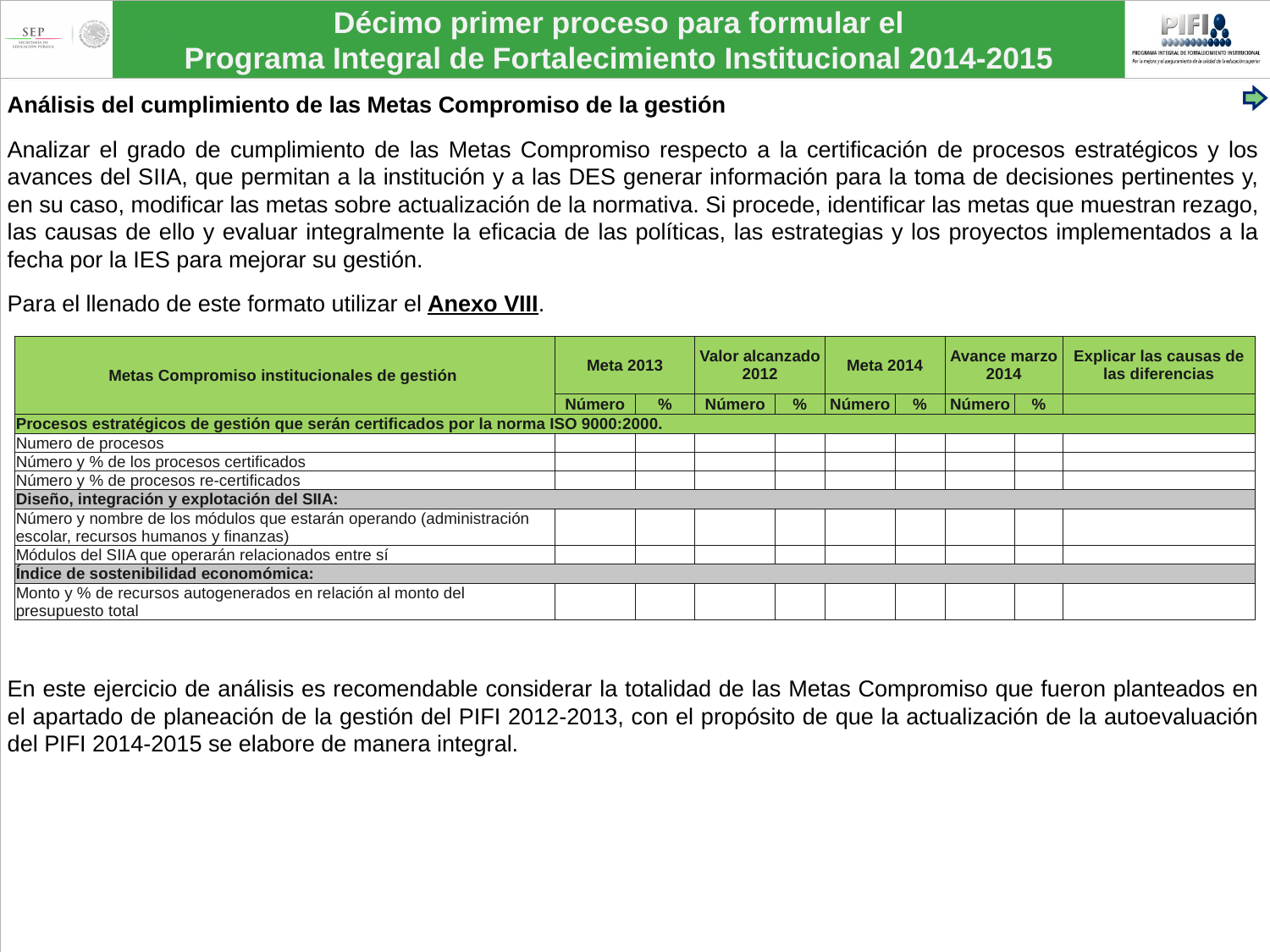

Análisis del cumplimiento de las Metas Compromiso de la gestión

Analizar el grado de cumplimiento de las Metas Compromiso respecto a la certificación de procesos estratégicos y los avances del SIIA, que permitan a la institución y a las DES generar información para la toma de decisiones pertinentes y, en su caso, modificar las metas sobre actualización de la normativa. Si procede, identificar las metas que muestran rezago, las causas de ello y evaluar integralmente la eficacia de las políticas, las estrategias y los proyectos implementados a la fecha por la IES para mejorar su gestión.

Para el llenado de este formato utilizar el Anexo VIII.

En este ejercicio de análisis es recomendable considerar la totalidad de las Metas Compromiso que fueron planteados en el apartado de planeación de la gestión del PIFI 2012-2013, con el propósito de que la actualización de la autoevaluación del PIFI 2014-2015 se elabore de manera integral.

| Metas Compromiso institucionales de gestión | Meta 2013 |  | Valor alcanzado 2012 |  | Meta 2014 |  | Avance marzo 2014 |  | Explicar las causas de las diferencias |
| --- | --- | --- | --- | --- | --- | --- | --- | --- | --- |
|  | Número | % | Número | % | Número | % | Número | % |  |
| Procesos estratégicos de gestión que serán certificados por la norma ISO 9000:2000. |  |  |  |  |  |  |  |  |  |
| Numero de procesos |  |  |  |  |  |  |  |  |  |
| Número y % de los procesos certificados |  |  |  |  |  |  |  |  |  |
| Número y % de procesos re-certificados |  |  |  |  |  |  |  |  |  |
| Diseño, integración y explotación del SIIA: |  |  |  |  |  |  |  |  |  |
| Número y nombre de los módulos que estarán operando (administración escolar, recursos humanos y finanzas) |  |  |  |  |  |  |  |  |  |
| Módulos del SIIA que operarán relacionados entre sí |  |  |  |  |  |  |  |  |  |
| Índice de sostenibilidad economómica: |  |  |  |  |  |  |  |  |  |
| Monto y % de recursos autogenerados en relación al monto del presupuesto total |  |  |  |  |  |  |  |  |  |